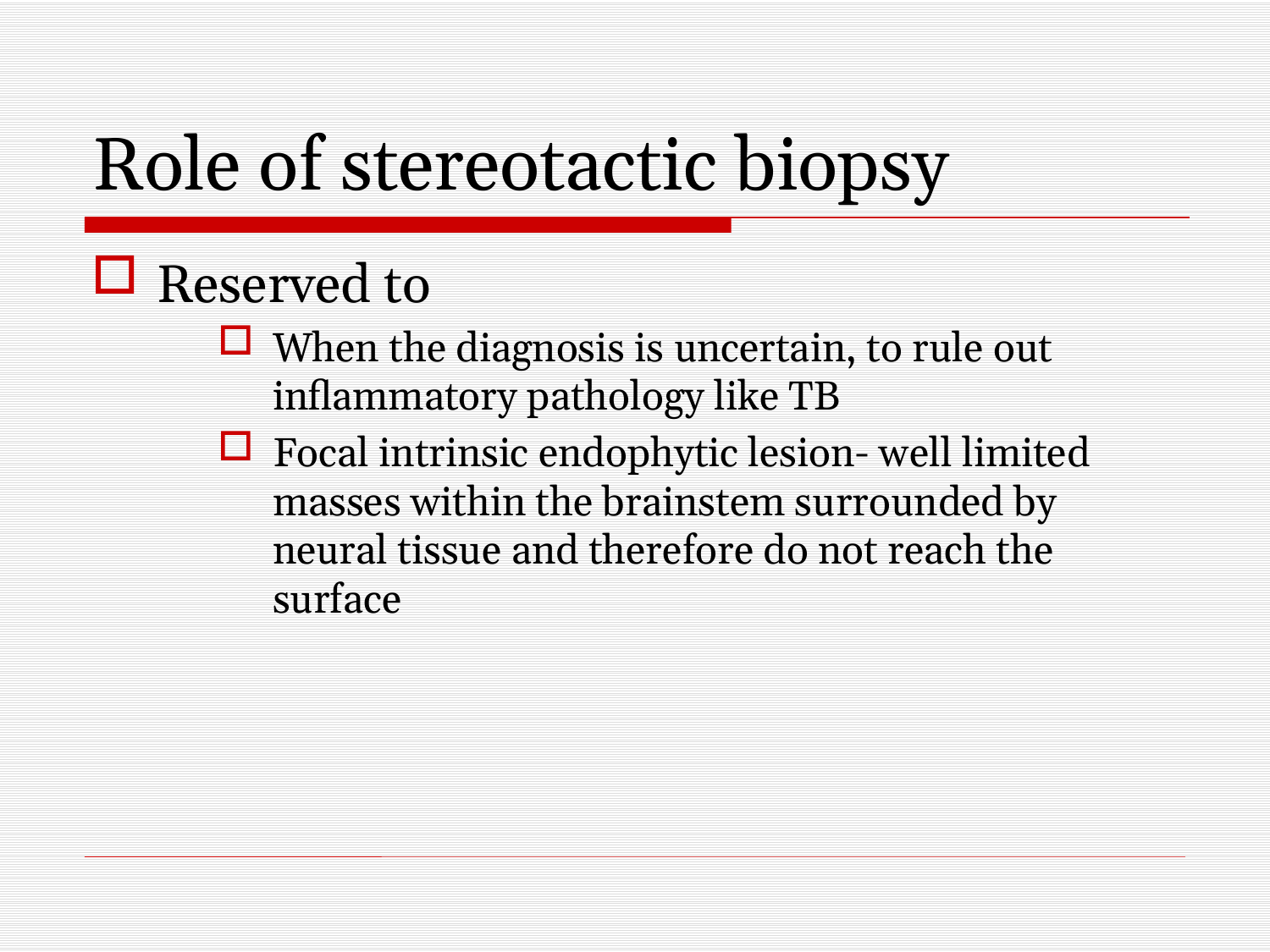

# Role of stereotactic biopsy
Reserved to
When the diagnosis is uncertain, to rule out inflammatory pathology like TB
Focal intrinsic endophytic lesion- well limited masses within the brainstem surrounded by neural tissue and therefore do not reach the surface